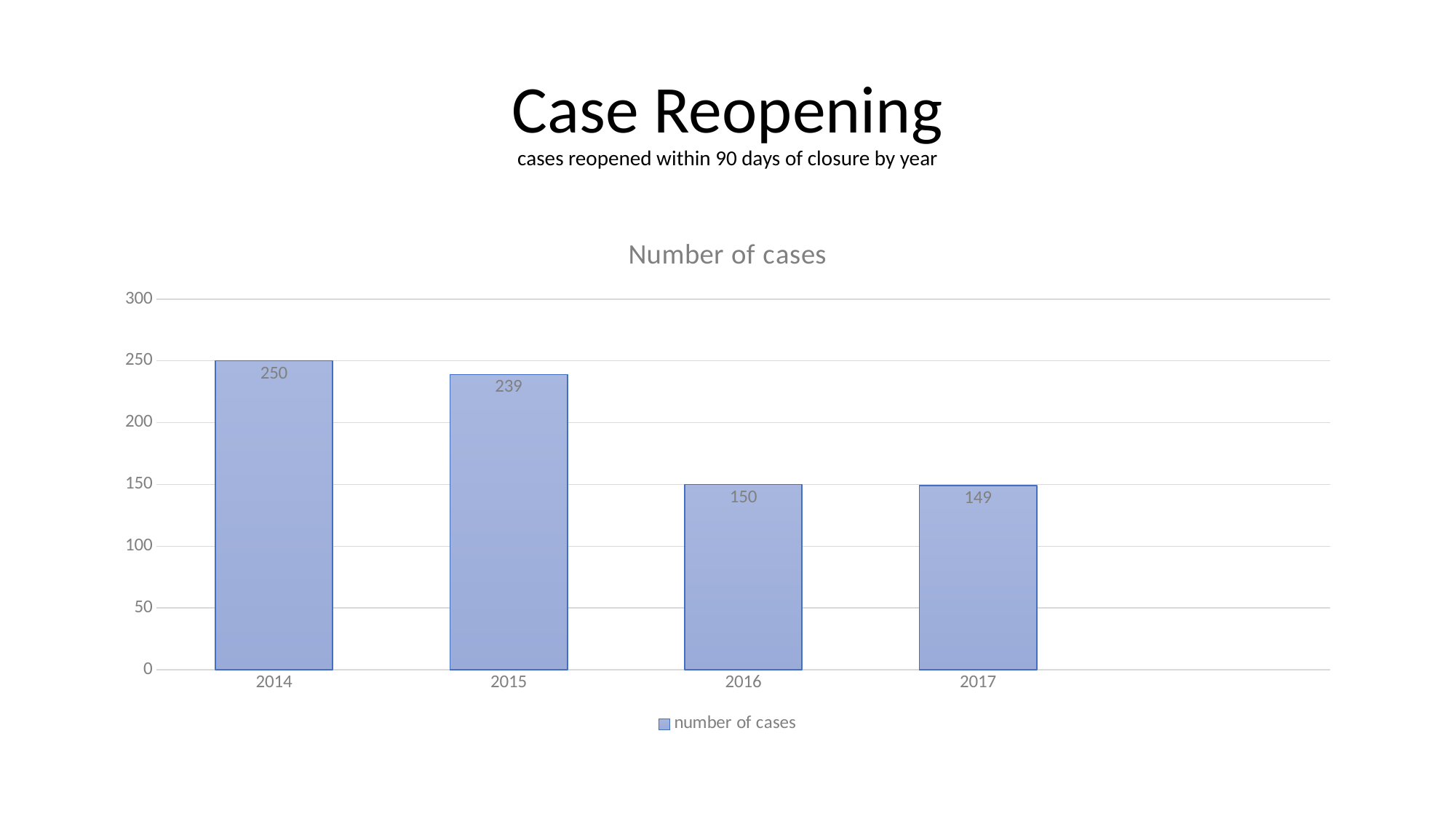

# Case Reopening cases reopened within 90 days of closure by year

### Chart: Number of cases

| Category | number of cases |
|---|---|
| 2014 | 250.0 |
| 2015 | 239.0 |
| 2016 | 150.0 |
| 2017 | 149.0 |
|  | None |